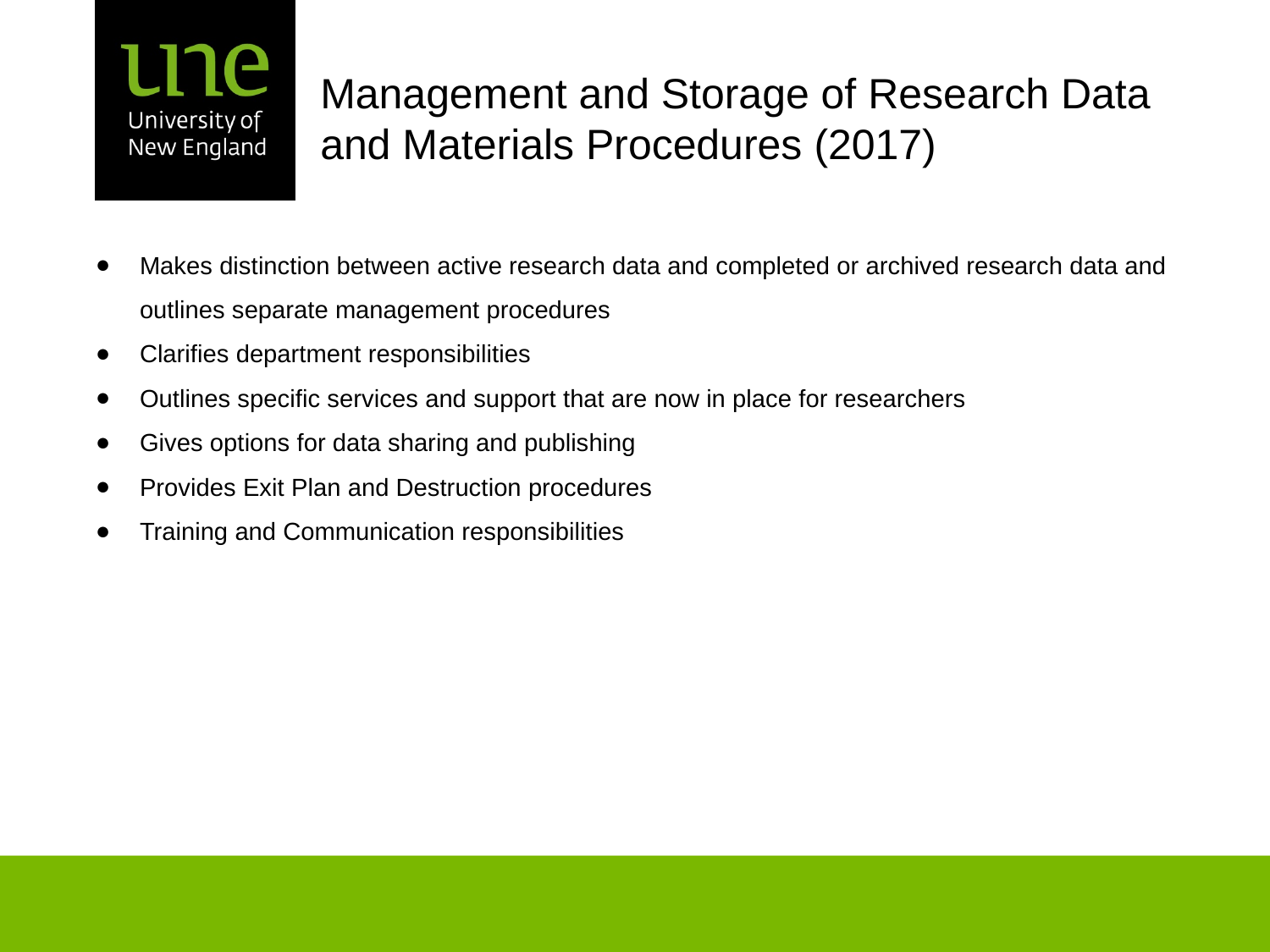

# Management and Storage of Research Data and Materials Procedures (2017)
Makes distinction between active research data and completed or archived research data and outlines separate management procedures
Clarifies department responsibilities
Outlines specific services and support that are now in place for researchers
Gives options for data sharing and publishing
Provides Exit Plan and Destruction procedures
Training and Communication responsibilities